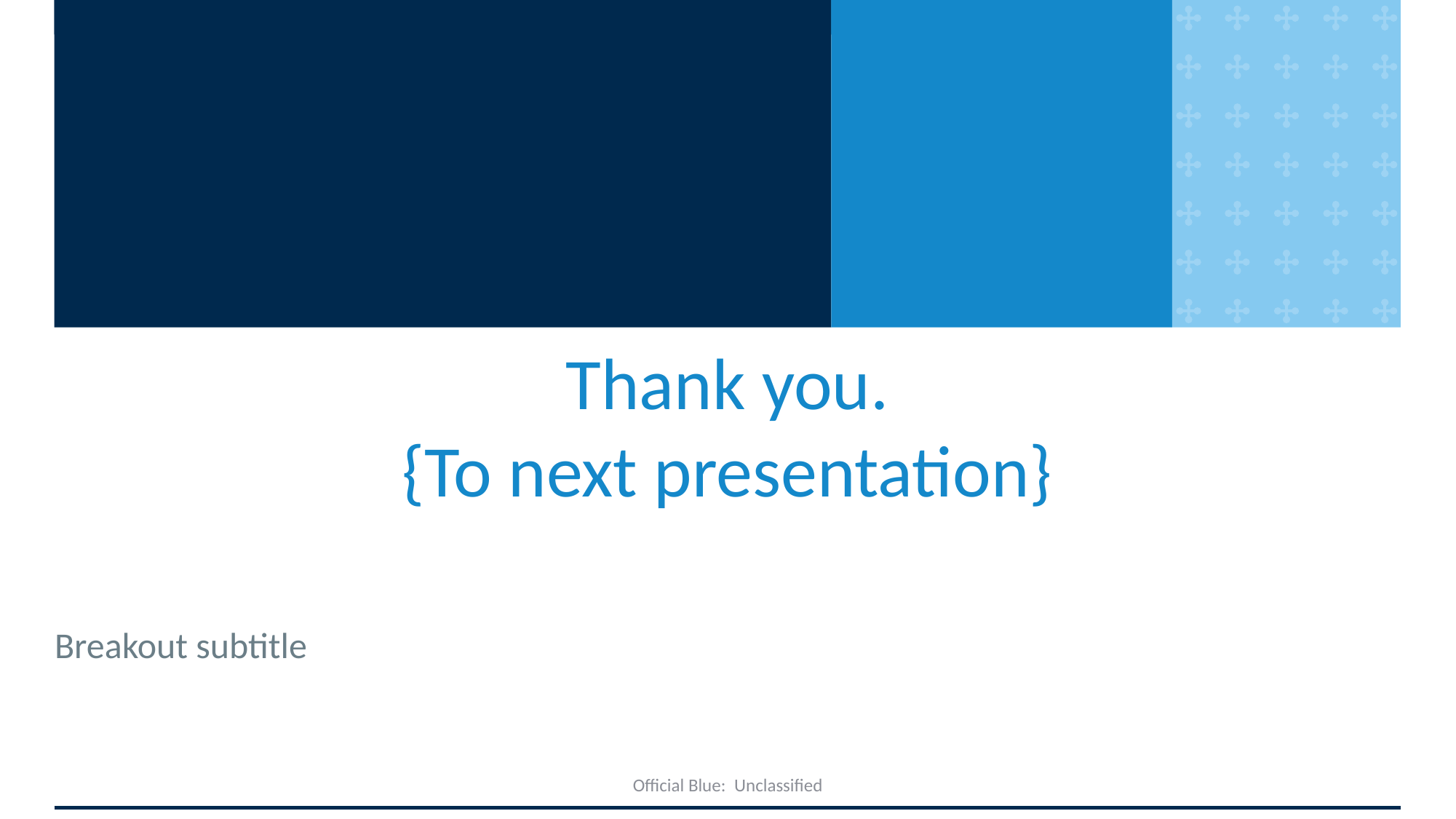

# Thank you. {To next presentation}
Breakout subtitle
Official Blue:  Unclassified